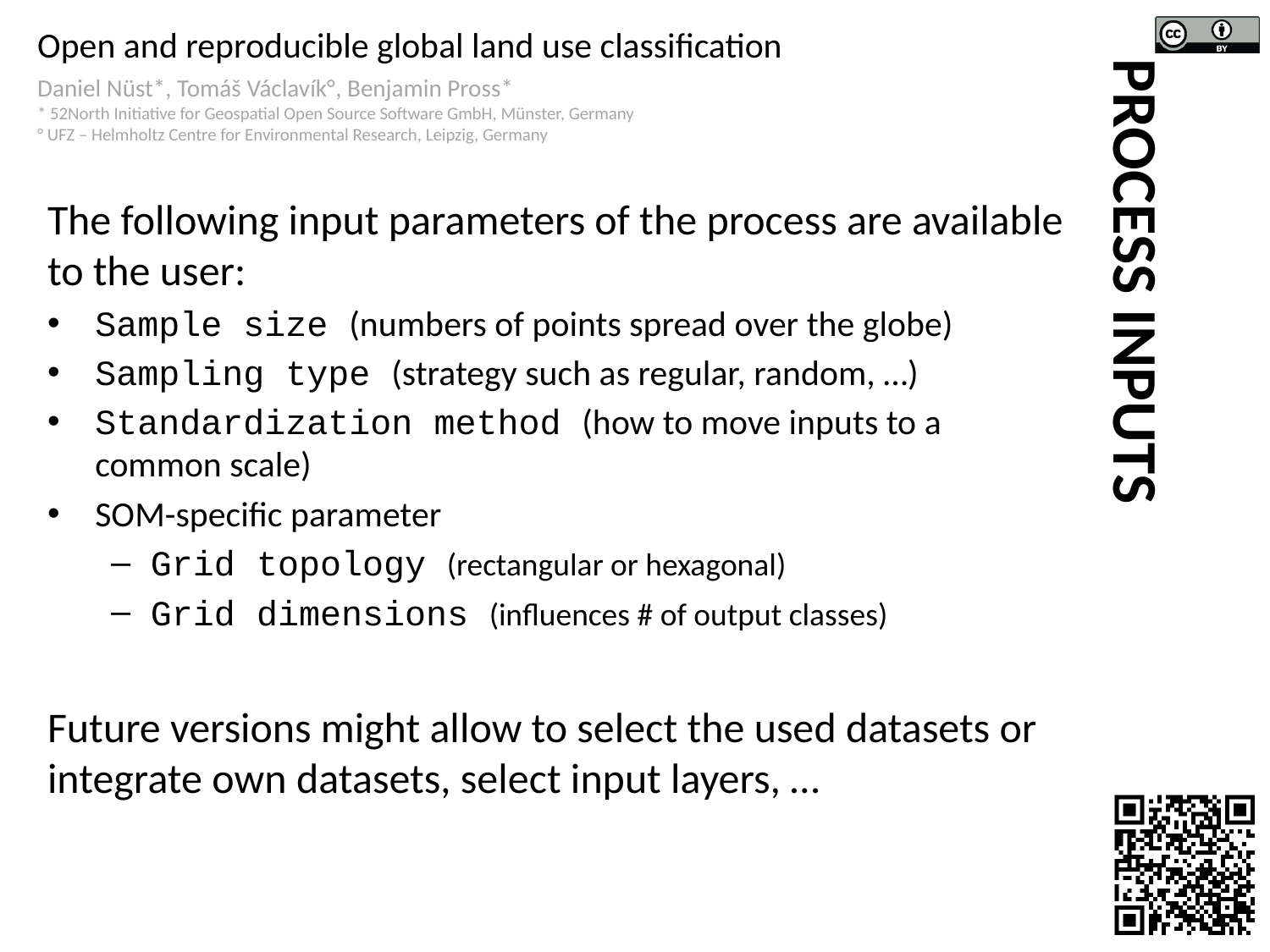

# PROCESS INPUTS
The following input parameters of the process are available to the user:
Sample size (numbers of points spread over the globe)
Sampling type (strategy such as regular, random, …)
Standardization method (how to move inputs to a common scale)
SOM-specific parameter
Grid topology (rectangular or hexagonal)
Grid dimensions (influences # of output classes)

Future versions might allow to select the used datasets or integrate own datasets, select input layers, …